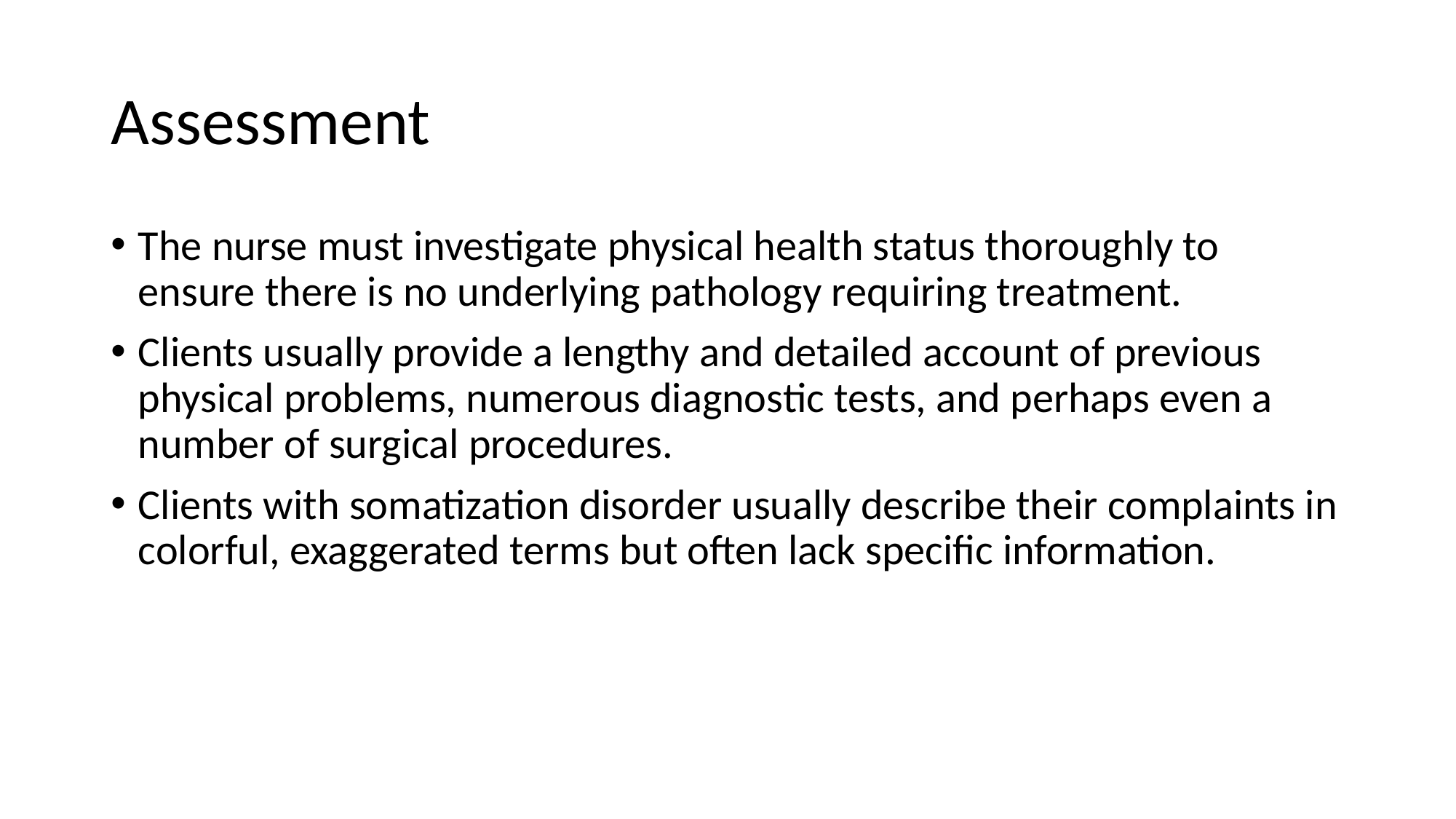

# Assessment
The nurse must investigate physical health status thoroughly to ensure there is no underlying pathology requiring treatment.
Clients usually provide a lengthy and detailed account of previous physical problems, numerous diagnostic tests, and perhaps even a number of surgical procedures.
Clients with somatization disorder usually describe their complaints in colorful, exaggerated terms but often lack specific information.